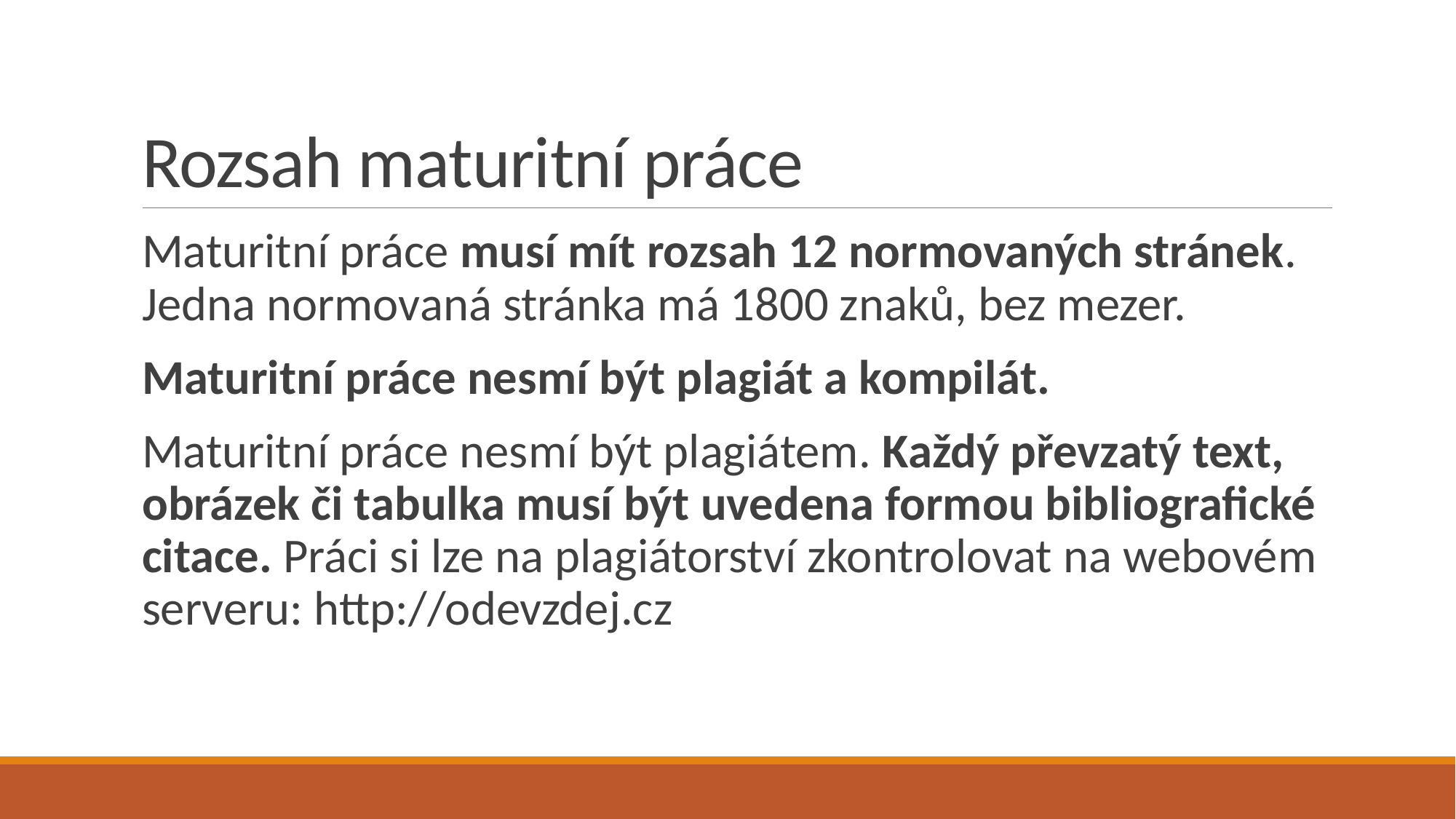

# Rozsah maturitní práce
Maturitní práce musí mít rozsah 12 normovaných stránek. Jedna normovaná stránka má 1800 znaků, bez mezer.
Maturitní práce nesmí být plagiát a kompilát.
Maturitní práce nesmí být plagiátem. Každý převzatý text, obrázek či tabulka musí být uvedena formou bibliografické citace. Práci si lze na plagiátorství zkontrolovat na webovém serveru: http://odevzdej.cz